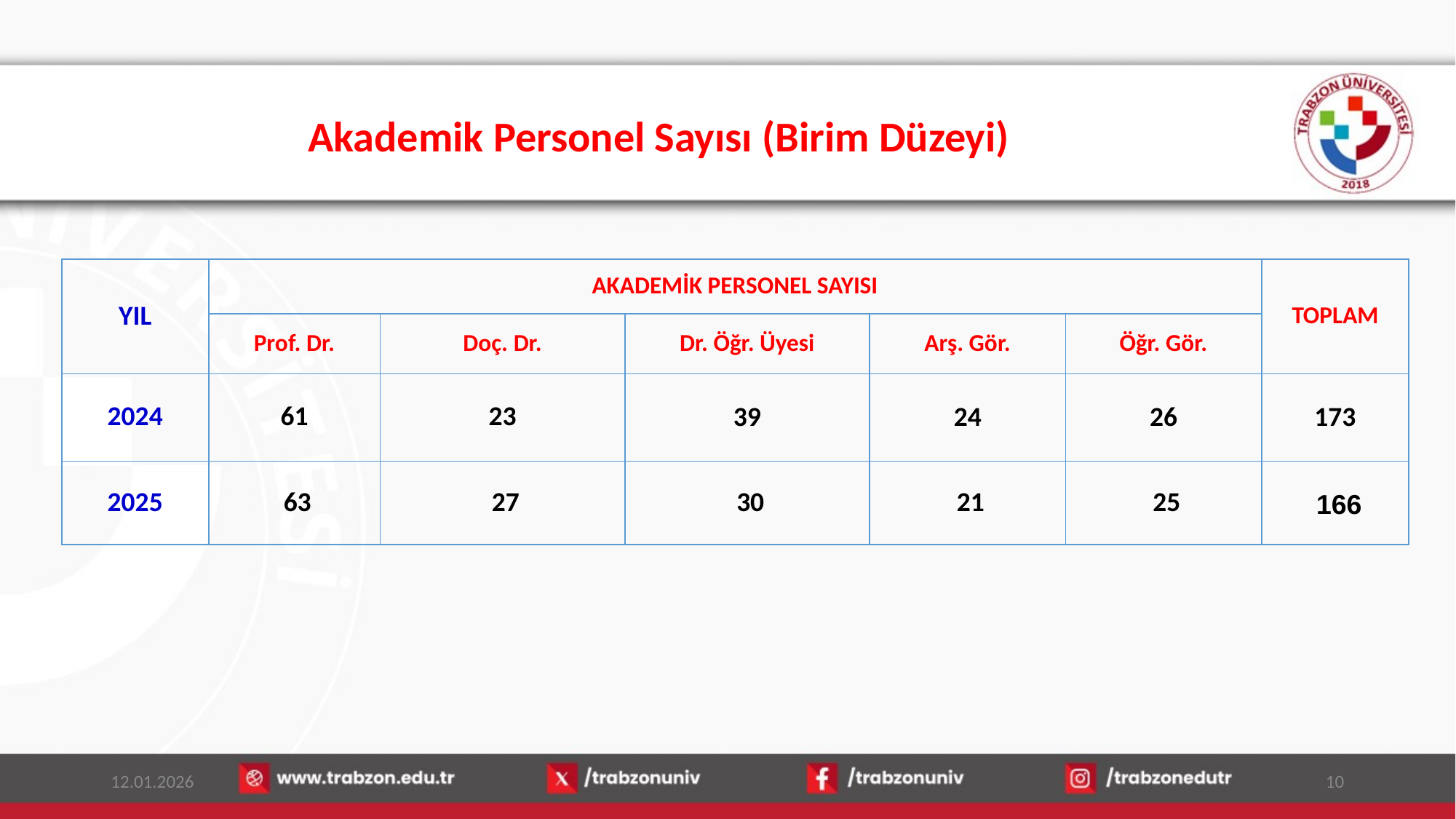

# Akademik Personel Sayısı (Birim Düzeyi)
| YIL | AKADEMİK PERSONEL SAYISI |  |  |  |  | TOPLAM |
| --- | --- | --- | --- | --- | --- | --- |
|  | Prof. Dr. | Doç. Dr. | Dr. Öğr. Üyesi | Arş. Gör. | Öğr. Gör. |  |
| 2024 | 61 | 23 | 39 | 24 | 26 | 173 |
| 2025 | 63 | 27 | 30 | 21 | 25 | 166 |
12.01.2026
10